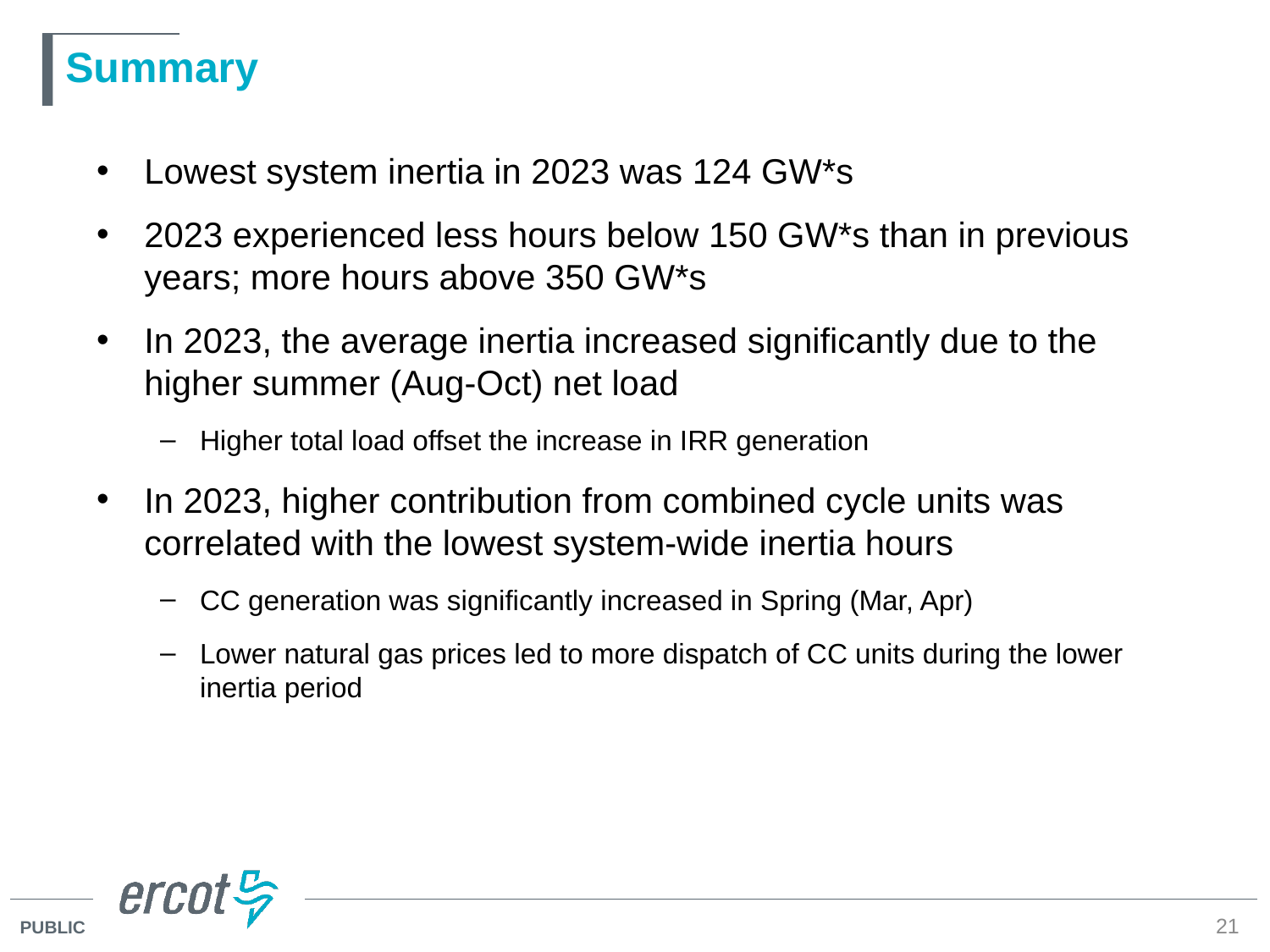

# Summary
Lowest system inertia in 2023 was 124 GW*s
2023 experienced less hours below 150 GW*s than in previous years; more hours above 350 GW*s
In 2023, the average inertia increased significantly due to the higher summer (Aug-Oct) net load
Higher total load offset the increase in IRR generation
In 2023, higher contribution from combined cycle units was correlated with the lowest system-wide inertia hours
CC generation was significantly increased in Spring (Mar, Apr)
Lower natural gas prices led to more dispatch of CC units during the lower inertia period
21